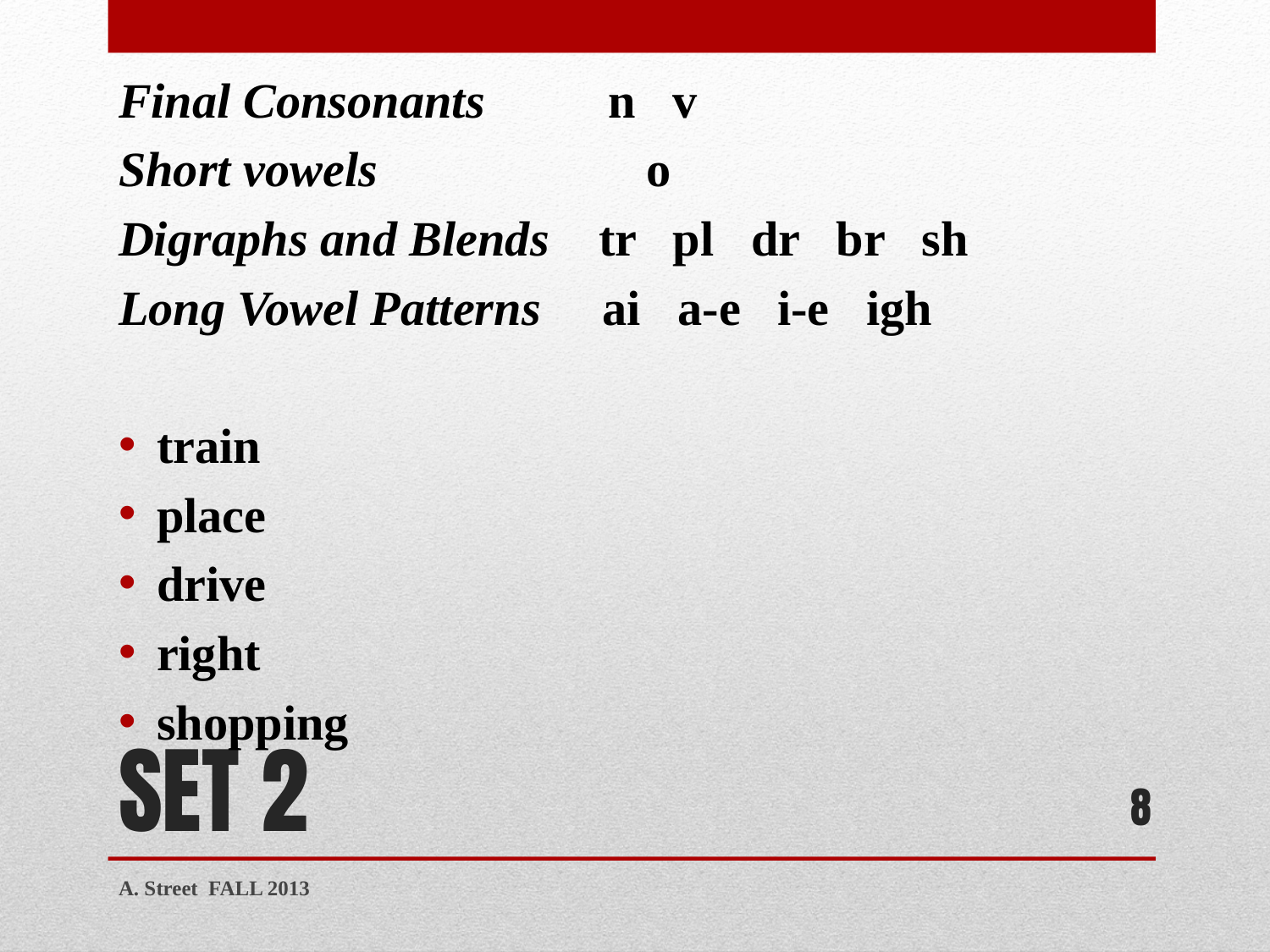

Final Consonants          n   v
Short vowels	            o
Digraphs and Blends    tr   pl   dr   br   sh
Long Vowel Patterns     ai   a-e   i-e   igh

train
place
drive
right
shopping
# SET 2
8
A. Street  FALL 2013